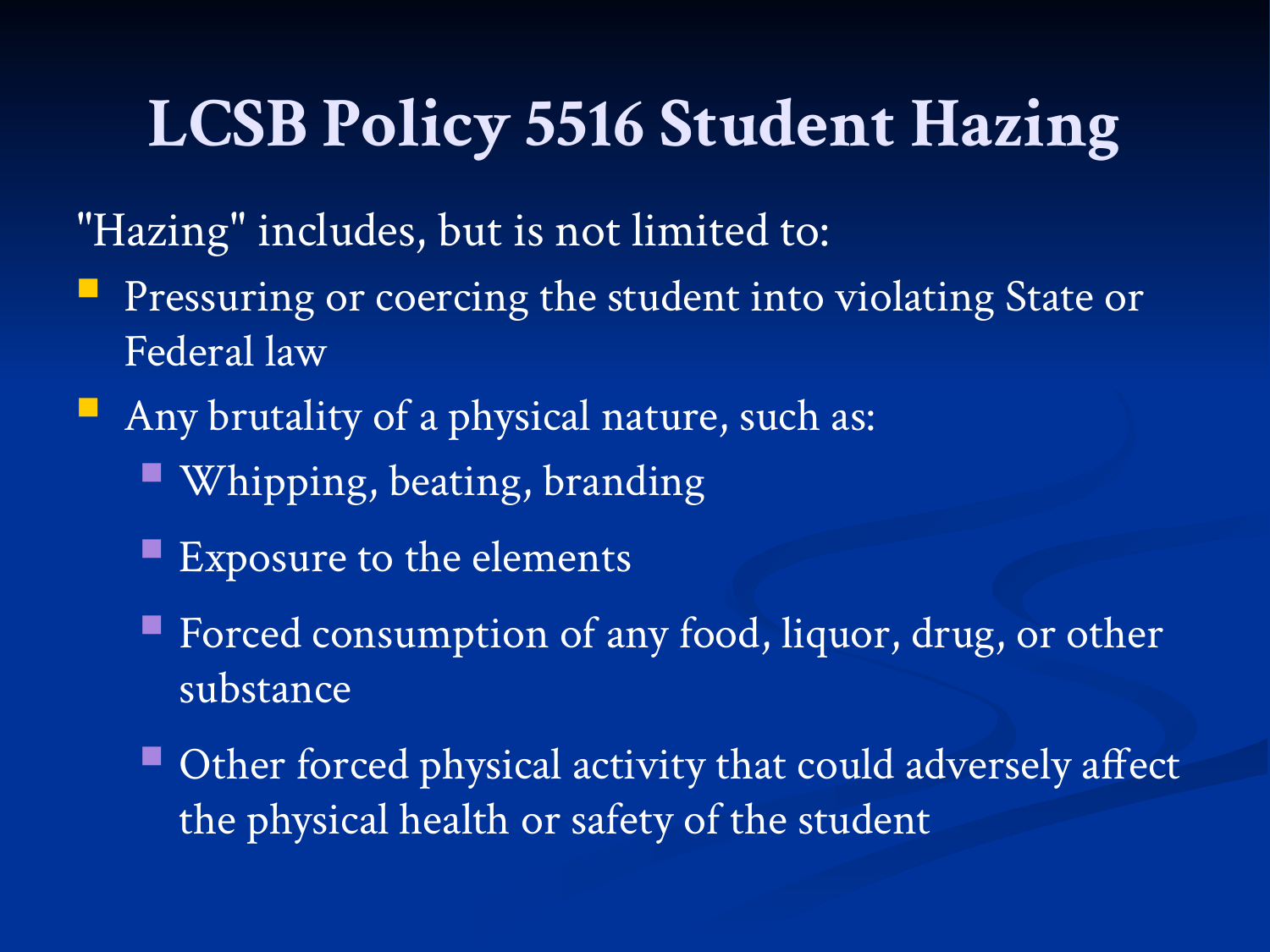

# LCSB Policy 5516 Student Hazing
"Hazing" includes, but is not limited to:
Pressuring or coercing the student into violating State or Federal law
Any brutality of a physical nature, such as:
Whipping, beating, branding
Exposure to the elements
Forced consumption of any food, liquor, drug, or other substance
Other forced physical activity that could adversely affect the physical health or safety of the student